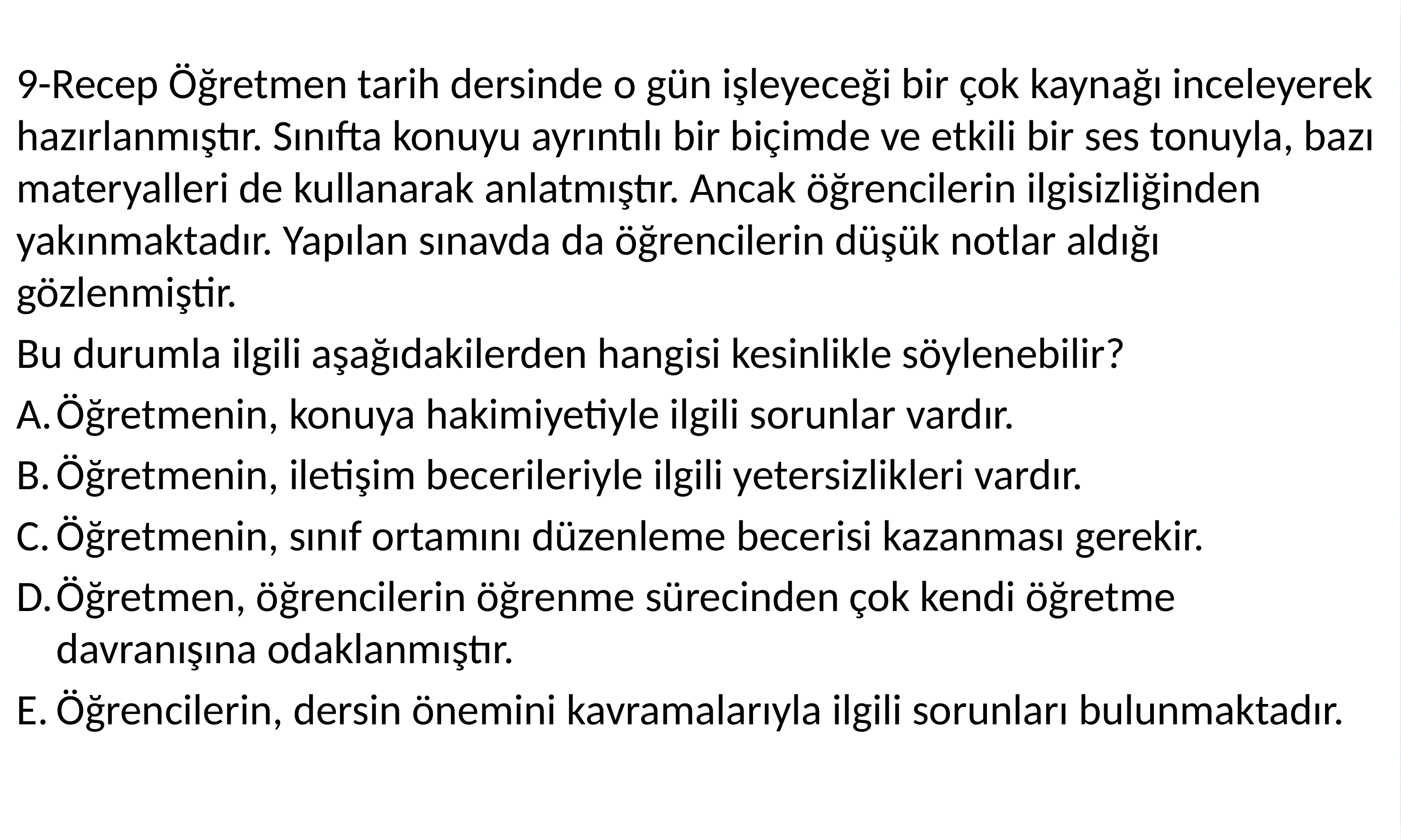

9-Recep Öğretmen tarih dersinde o gün işleyeceği bir çok kaynağı inceleyerek hazırlanmıştır. Sınıfta konuyu ayrıntılı bir biçimde ve etkili bir ses tonuyla, bazı materyalleri de kullanarak anlatmıştır. Ancak öğrencilerin ilgisizliğinden yakınmaktadır. Yapılan sınavda da öğrencilerin düşük notlar aldığı gözlenmiştir.
Bu durumla ilgili aşağıdakilerden hangisi kesinlikle söylenebilir?
Öğretmenin, konuya hakimiyetiyle ilgili sorunlar vardır.
Öğretmenin, iletişim becerileriyle ilgili yetersizlikleri vardır.
Öğretmenin, sınıf ortamını düzenleme becerisi kazanması gerekir.
Öğretmen, öğrencilerin öğrenme sürecinden çok kendi öğretme davranışına odaklanmıştır.
Öğrencilerin, dersin önemini kavramalarıyla ilgili sorunları bulunmaktadır.